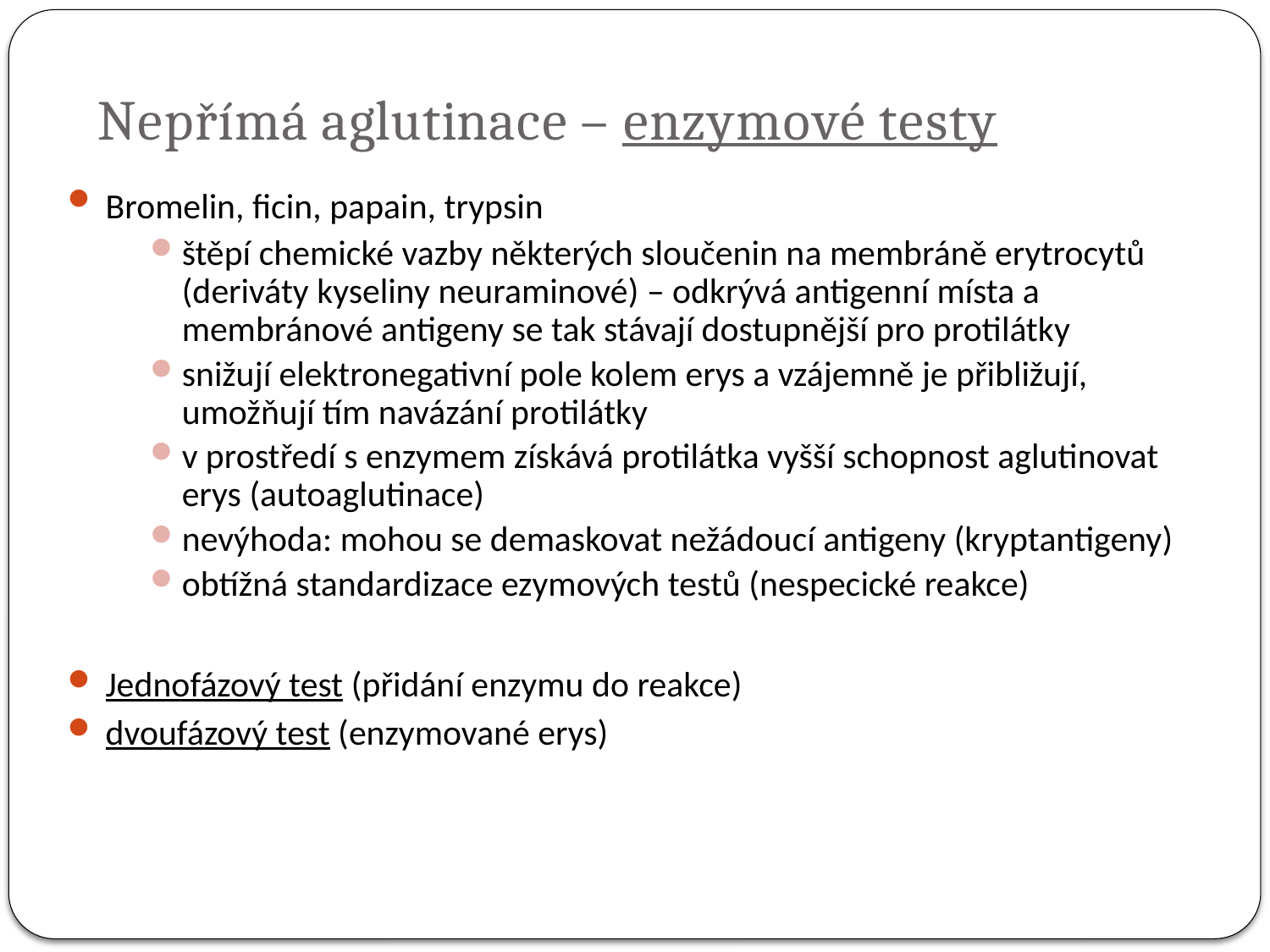

# Nepřímá aglutinace – enzymové testy
Bromelin, ficin, papain, trypsin
štěpí chemické vazby některých sloučenin na membráně erytrocytů (deriváty kyseliny neuraminové) – odkrývá antigenní místa a membránové antigeny se tak stávají dostupnější pro protilátky
snižují elektronegativní pole kolem erys a vzájemně je přibližují, umožňují tím navázání protilátky
v prostředí s enzymem získává protilátka vyšší schopnost aglutinovat erys (autoaglutinace)
nevýhoda: mohou se demaskovat nežádoucí antigeny (kryptantigeny)
obtížná standardizace ezymových testů (nespecické reakce)

Jednofázový test (přidání enzymu do reakce)
dvoufázový test (enzymované erys)